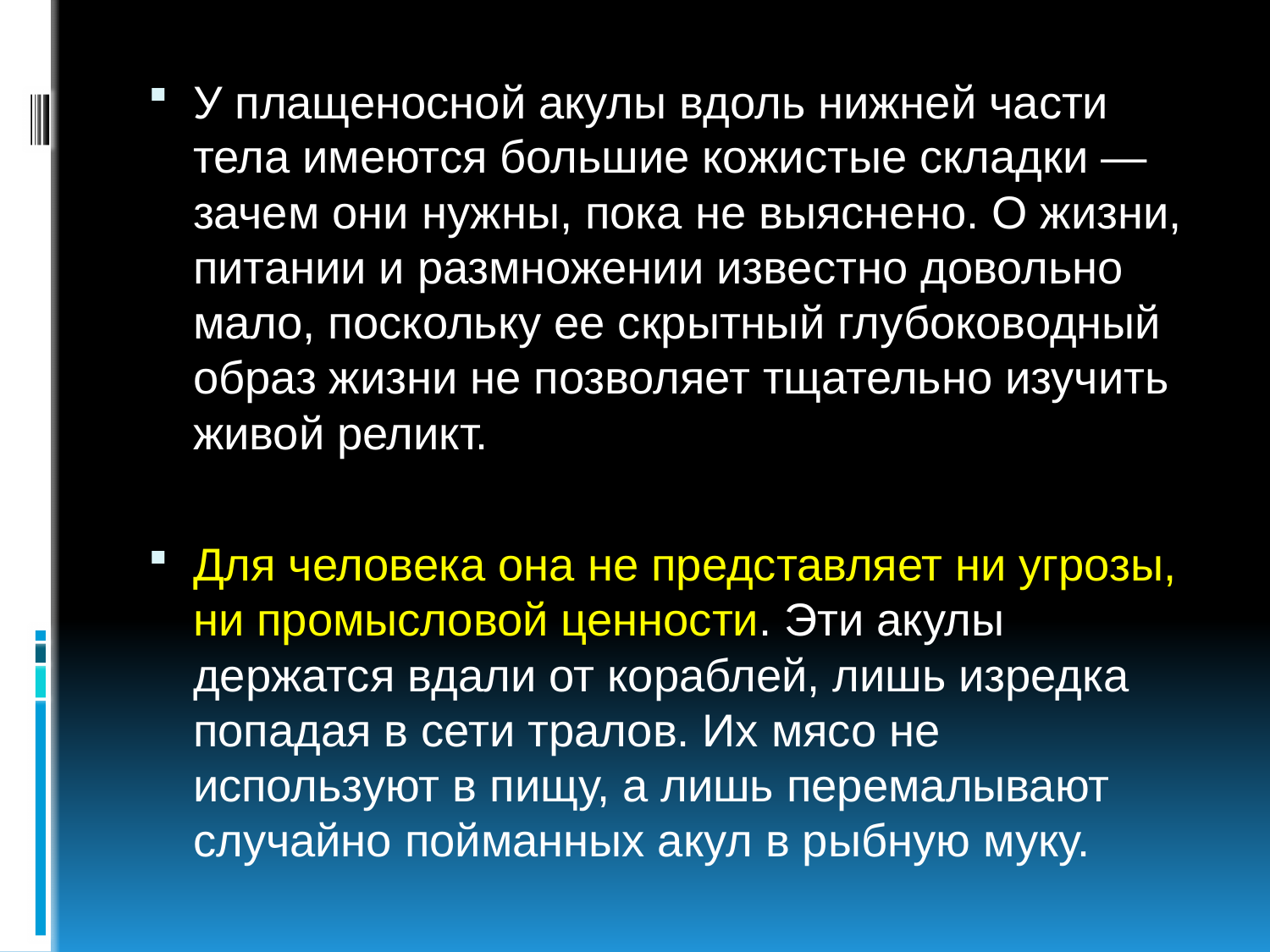

У плащеносной акулы вдоль нижней части тела имеются большие кожистые складки — зачем они нужны, пока не выяснено. О жизни, питании и размножении известно довольно мало, поскольку ее скрытный глубоководный образ жизни не позволяет тщательно изучить живой реликт.

Для человека она не представляет ни угрозы, ни промысловой ценности. Эти акулы держатся вдали от кораблей, лишь изредка попадая в сети тралов. Их мясо не используют в пищу, а лишь перемалывают случайно пойманных акул в рыбную муку.